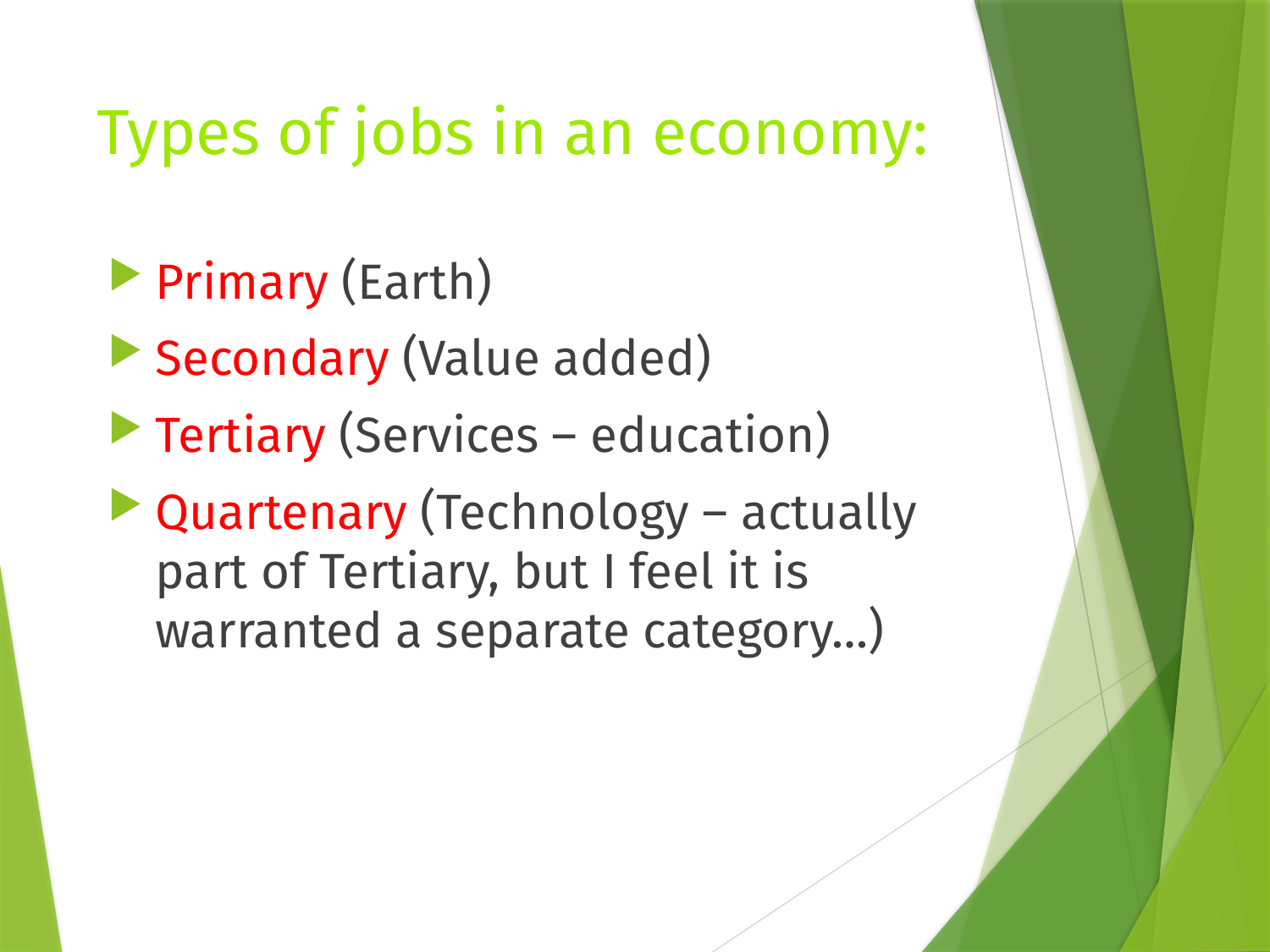

# Types of jobs in an economy:
Primary (Earth)
Secondary (Value added)
Tertiary (Services – education)
Quartenary (Technology – actually part of Tertiary, but I feel it is warranted a separate category…)